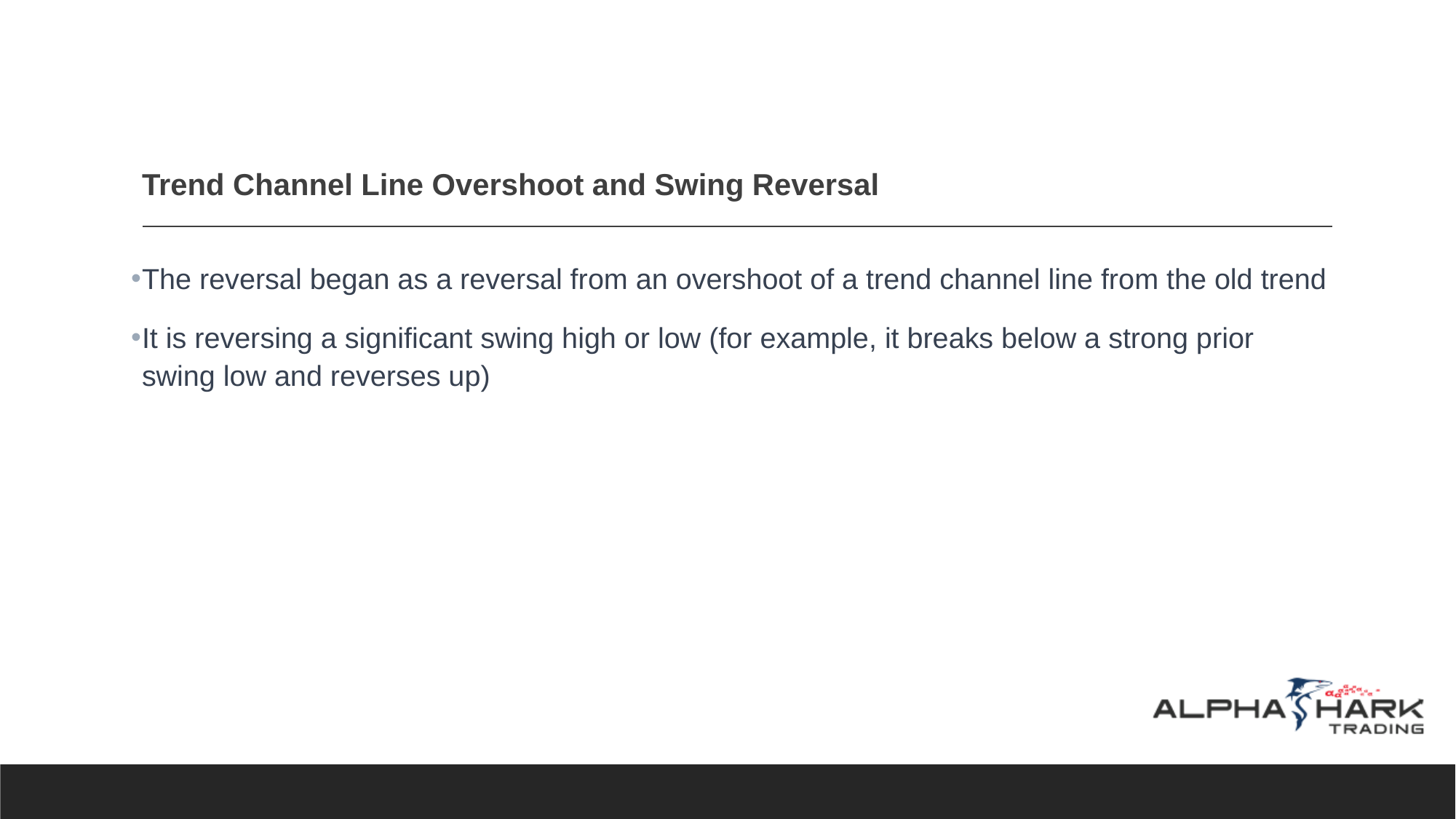

# Trend Channel Line Overshoot and Swing Reversal
The reversal began as a reversal from an overshoot of a trend channel line from the old trend
It is reversing a significant swing high or low (for example, it breaks below a strong prior swing low and reverses up)